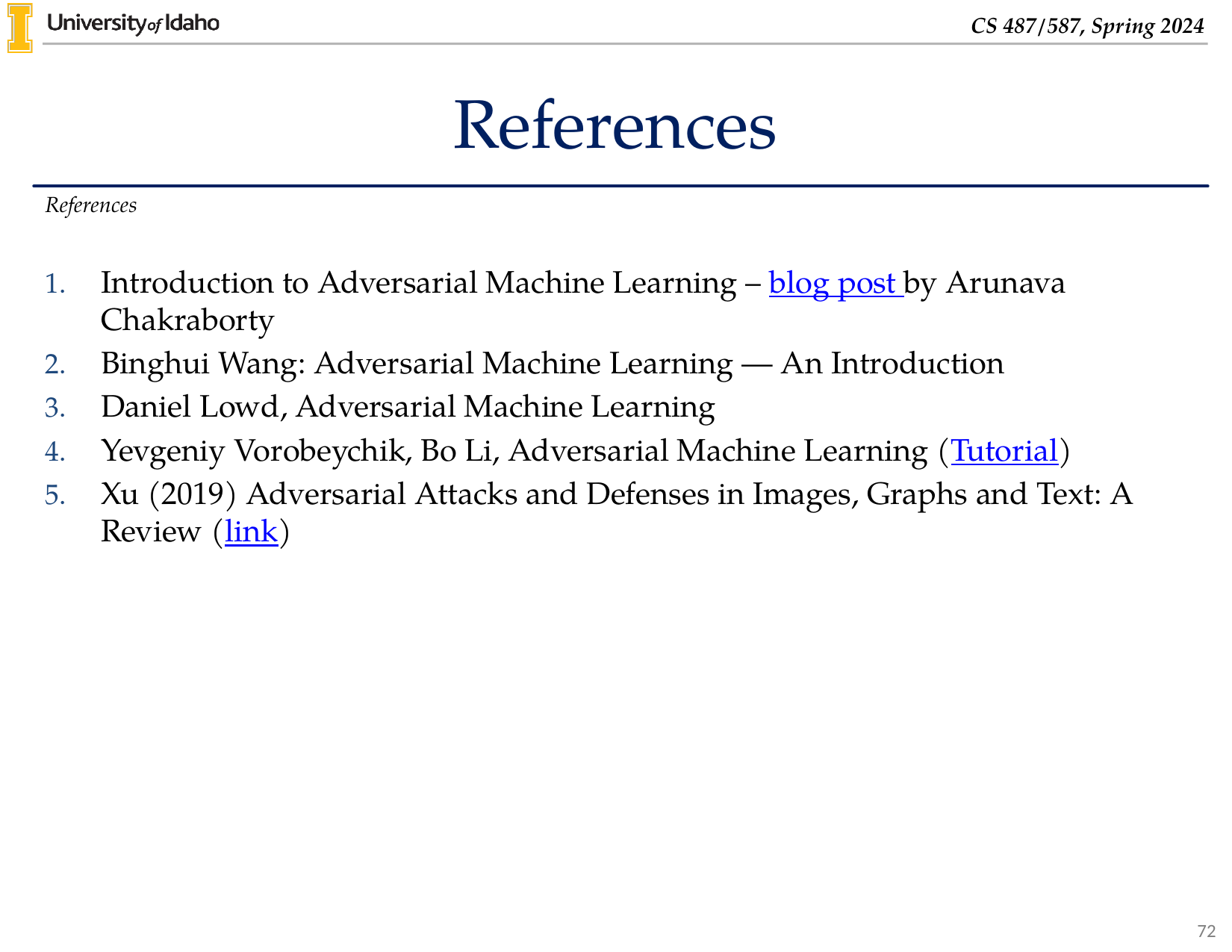

# References
References
Introduction to Adversarial Machine Learning – blog post by Arunava Chakraborty
Binghui Wang: Adversarial Machine Learning — An Introduction
Daniel Lowd, Adversarial Machine Learning
Yevgeniy Vorobeychik, Bo Li, Adversarial Machine Learning (Tutorial)
Xu (2019) Adversarial Attacks and Defenses in Images, Graphs and Text: A Review (link)